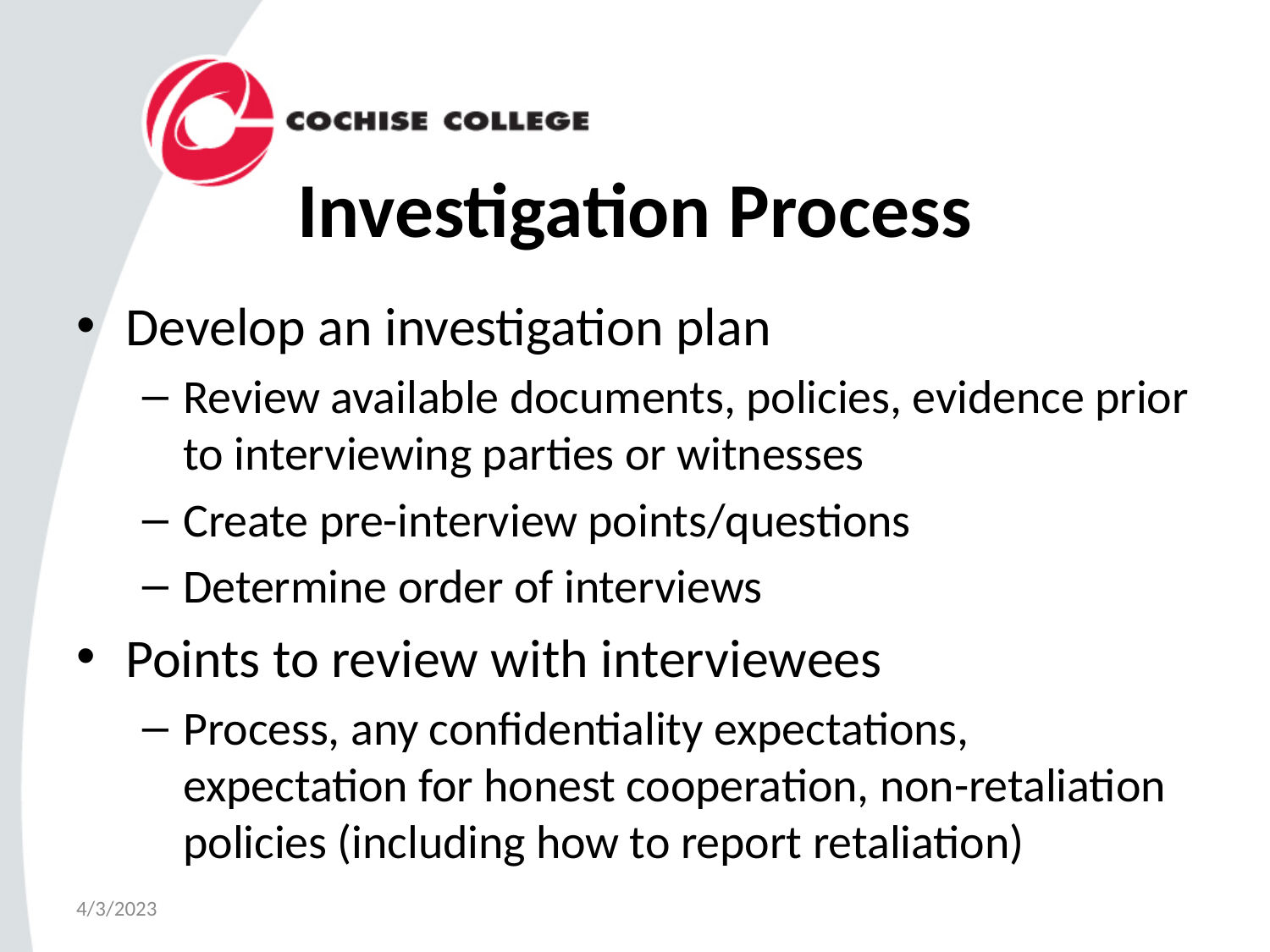

# Investigation Process
Develop an investigation plan
Review available documents, policies, evidence prior to interviewing parties or witnesses
Create pre-interview points/questions
Determine order of interviews
Points to review with interviewees
Process, any confidentiality expectations, expectation for honest cooperation, non-retaliation policies (including how to report retaliation)

4/3/2023